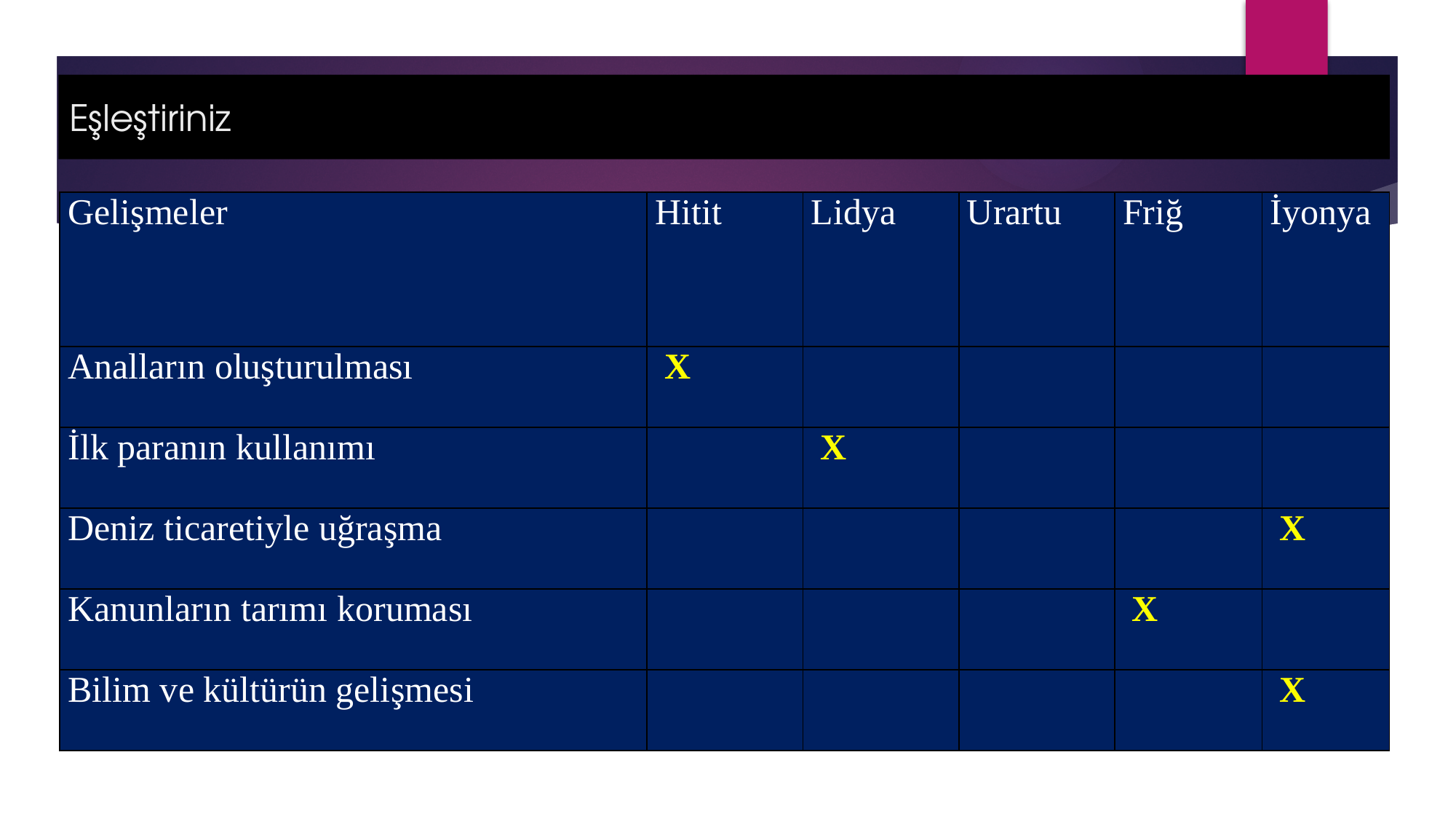

# Eşleştiriniz
| Gelişmeler | Hitit | Lidya | Urartu | Friğ | İyonya |
| --- | --- | --- | --- | --- | --- |
| Analların oluşturulması | X |  |  |  |  |
| İlk paranın kullanımı |  | X |  |  |  |
| Deniz ticaretiyle uğraşma |  |  |  |  | X |
| Kanunların tarımı koruması |  |  |  | X |  |
| Bilim ve kültürün gelişmesi |  |  |  |  | X |